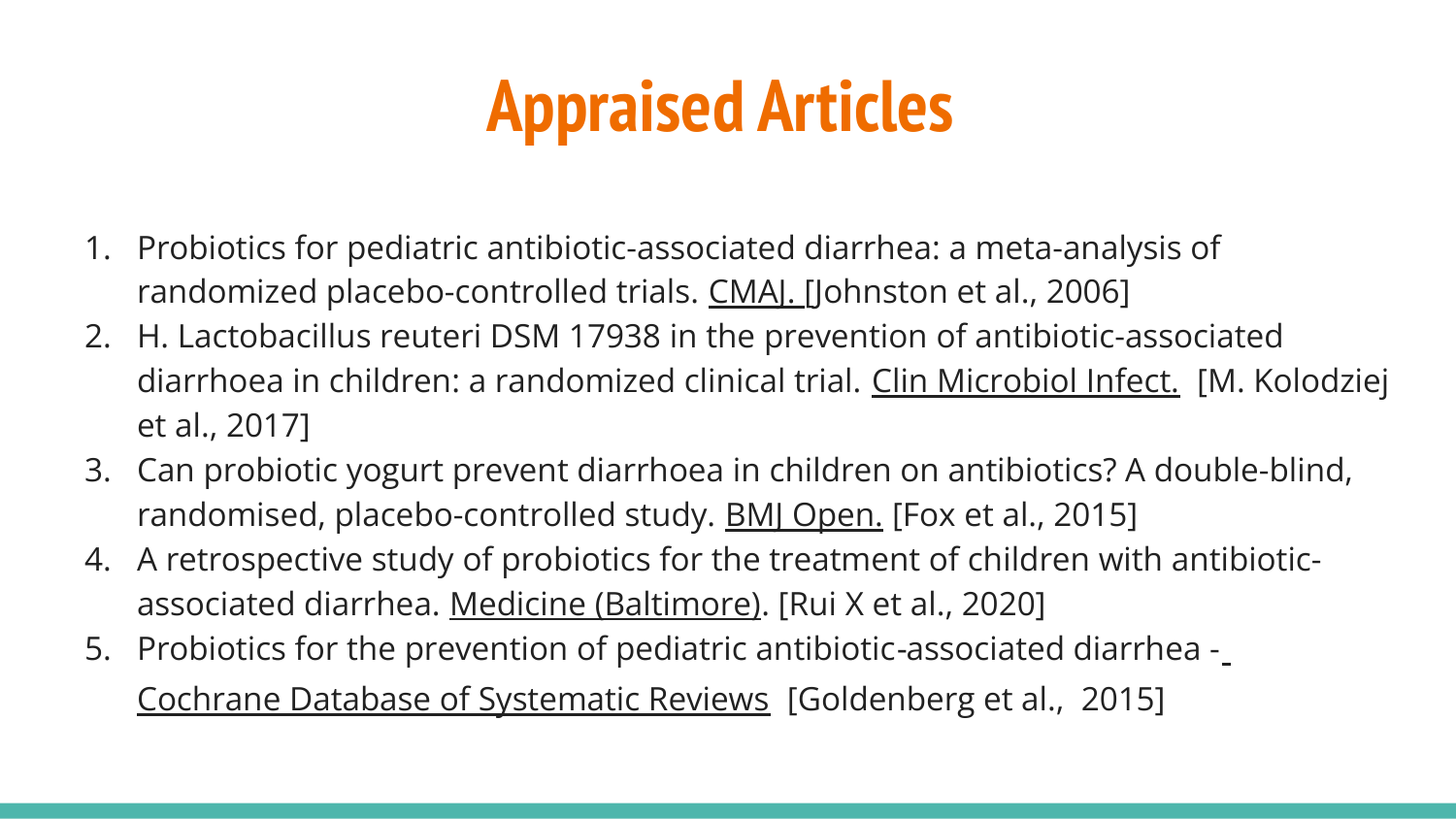

# Appraised Articles

Probiotics for pediatric antibiotic-associated diarrhea: a meta-analysis of randomized placebo-controlled trials. CMAJ. [Johnston et al., 2006]
H. Lactobacillus reuteri DSM 17938 in the prevention of antibiotic-associated diarrhoea in children: a randomized clinical trial. Clin Microbiol Infect.  [M. Kolodziej et al., 2017]
Can probiotic yogurt prevent diarrhoea in children on antibiotics? A double-blind, randomised, placebo-controlled study. BMJ Open. [Fox et al., 2015]
A retrospective study of probiotics for the treatment of children with antibiotic-associated diarrhea. Medicine (Baltimore). [Rui X et al., 2020]
Probiotics for the prevention of pediatric antibiotic‐associated diarrhea - Cochrane Database of Systematic Reviews  [Goldenberg et al.,  2015]